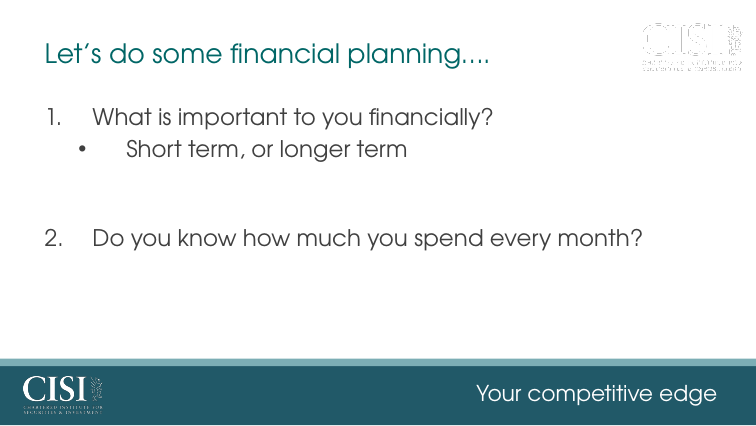

# Let’s do some financial planning….
What is important to you financially?
Short term, or longer term

Do you know how much you spend every month?